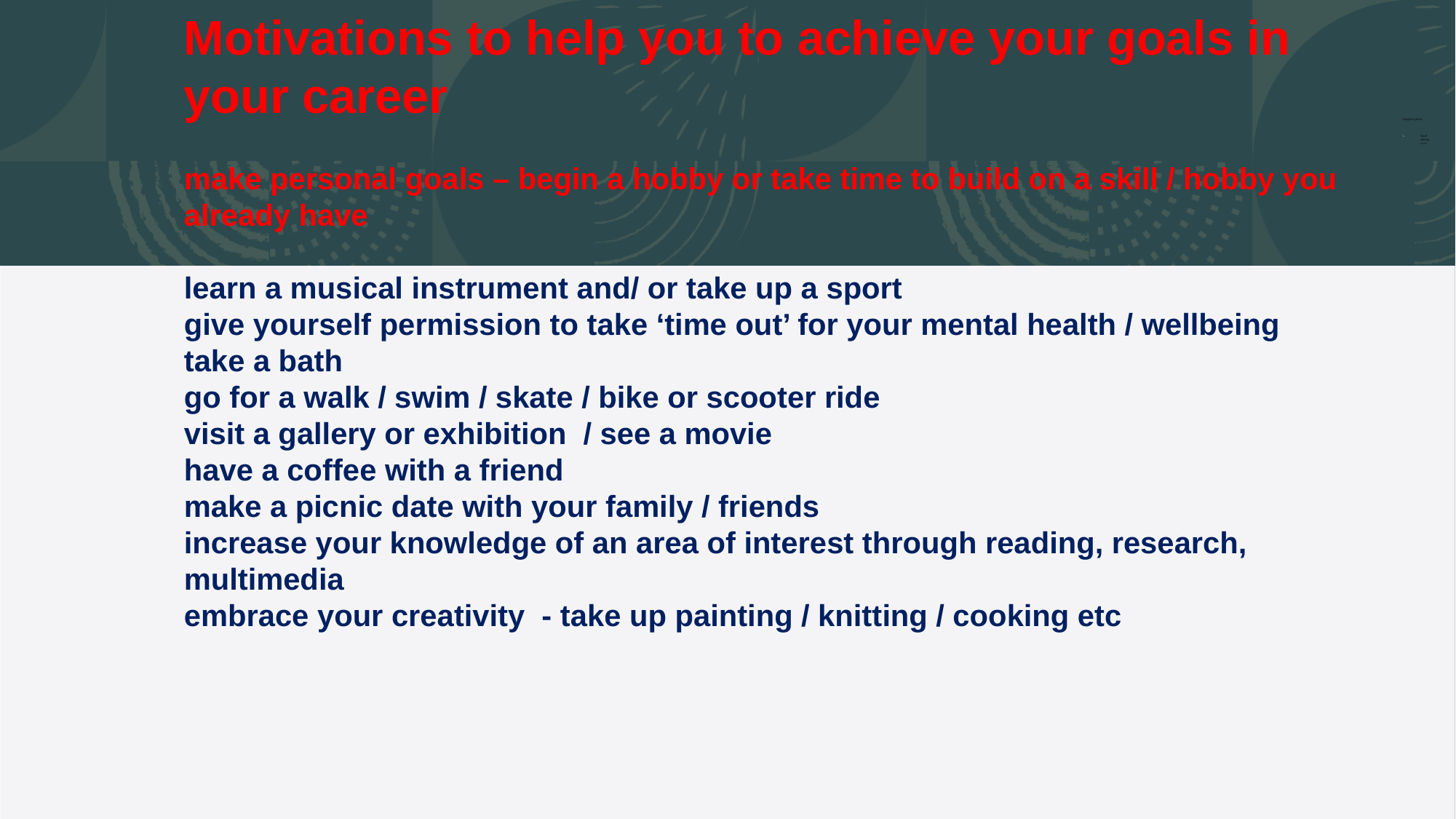

Imagining fures

Goal setting 2021
# Motivations to help you to achieve your goals in your career make personal goals – begin a hobby or take time to build on a skill / hobby you already have learn a musical instrument and/ or take up a sport give yourself permission to take ‘time out’ for your mental health / wellbeing take a bath go for a walk / swim / skate / bike or scooter ride visit a gallery or exhibition  / see a movie have a coffee with a friend make a picnic date with your family / friends increase your knowledge of an area of interest through reading, research, multimedia embrace your creativity  - take up painting / knitting / cooking etc